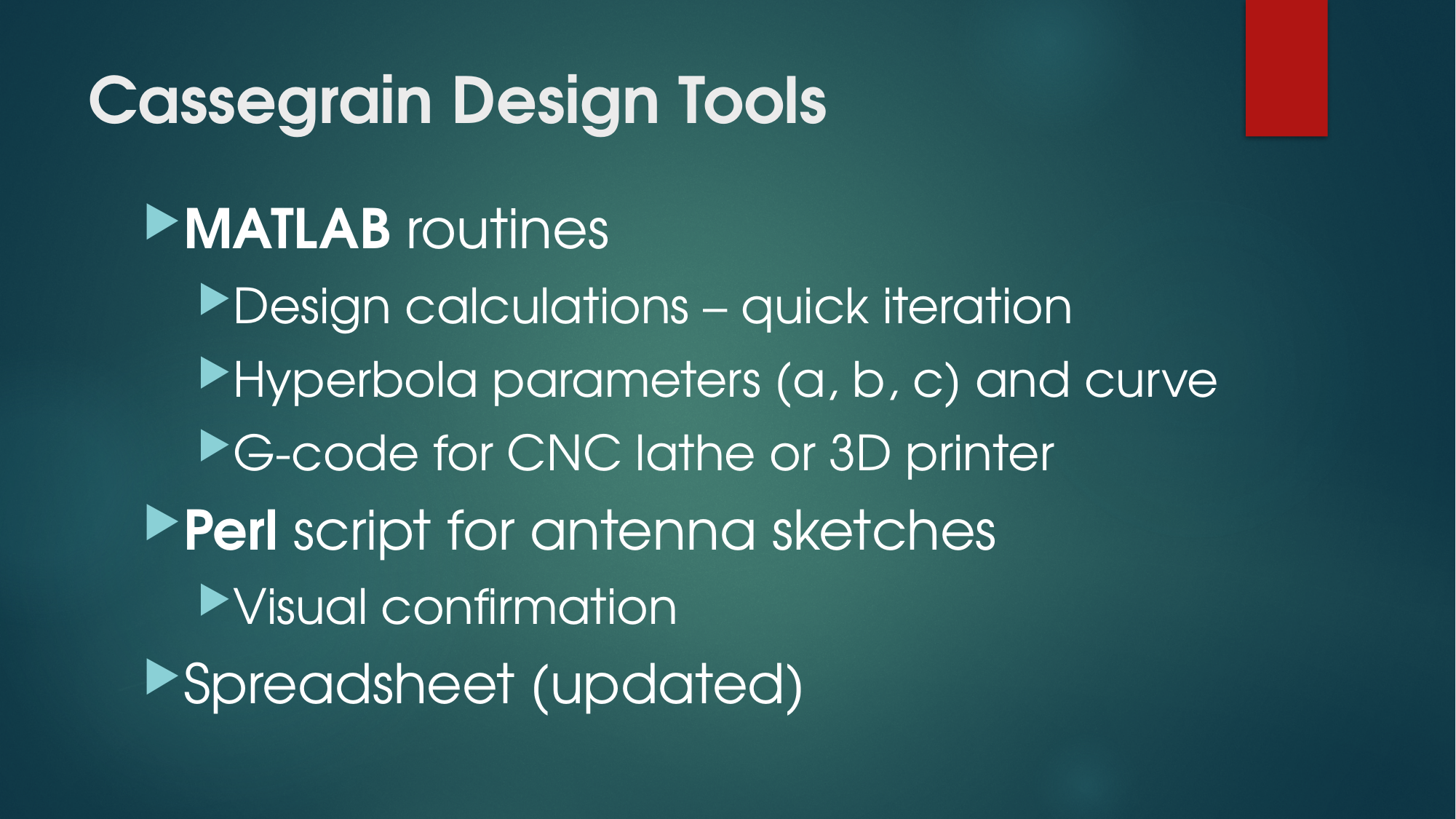

# Cassegrain Design Tools
MATLAB routines
Design calculations – quick iteration
Hyperbola parameters (a, b, c) and curve
G-code for CNC lathe or 3D printer
Perl script for antenna sketches
Visual confirmation
Spreadsheet (updated)